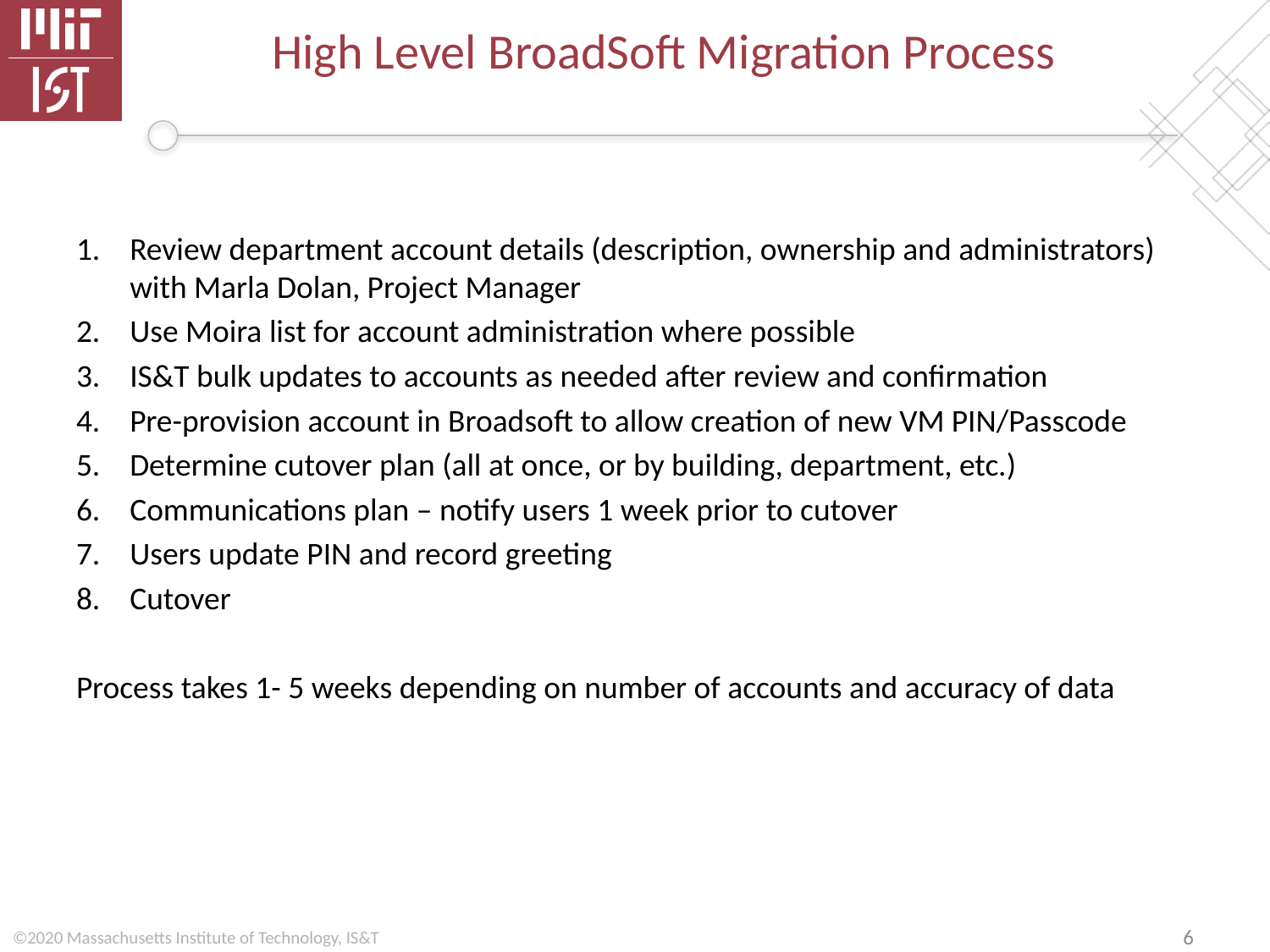

# High Level BroadSoft Migration Process
Review department account details (description, ownership and administrators) with Marla Dolan, Project Manager
Use Moira list for account administration where possible
IS&T bulk updates to accounts as needed after review and confirmation
Pre-provision account in Broadsoft to allow creation of new VM PIN/Passcode
Determine cutover plan (all at once, or by building, department, etc.)
Communications plan – notify users 1 week prior to cutover
Users update PIN and record greeting
Cutover

Process takes 1- 5 weeks depending on number of accounts and accuracy of data

6
©2020 Massachusetts Institute of Technology, IS&T